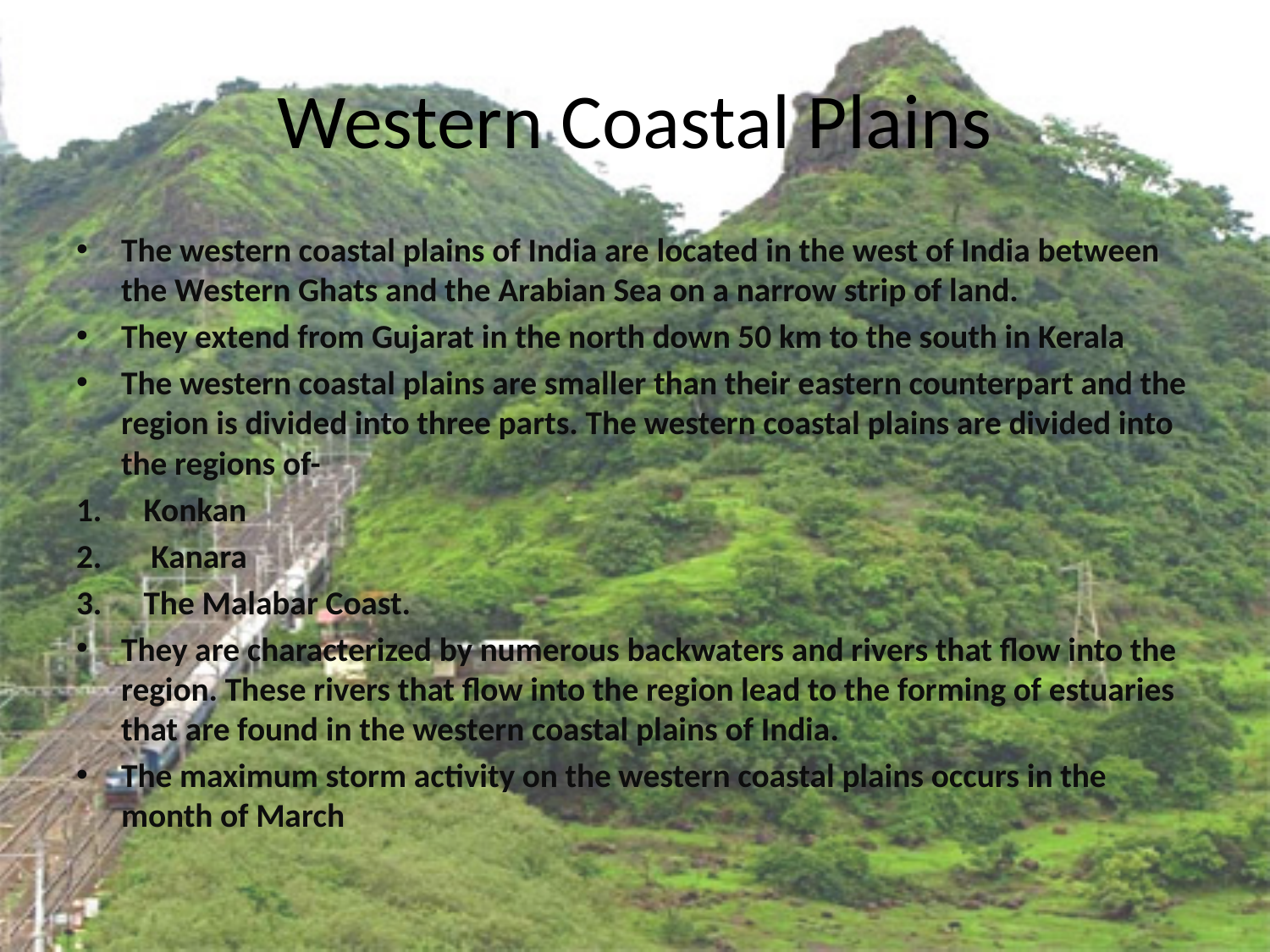

# Western Coastal Plains
The western coastal plains of India are located in the west of India between the Western Ghats and the Arabian Sea on a narrow strip of land.
They extend from Gujarat in the north down 50 km to the south in Kerala
The western coastal plains are smaller than their eastern counterpart and the region is divided into three parts. The western coastal plains are divided into the regions of-
Konkan
 Kanara
The Malabar Coast.
They are characterized by numerous backwaters and rivers that flow into the region. These rivers that flow into the region lead to the forming of estuaries that are found in the western coastal plains of India.
The maximum storm activity on the western coastal plains occurs in the month of March